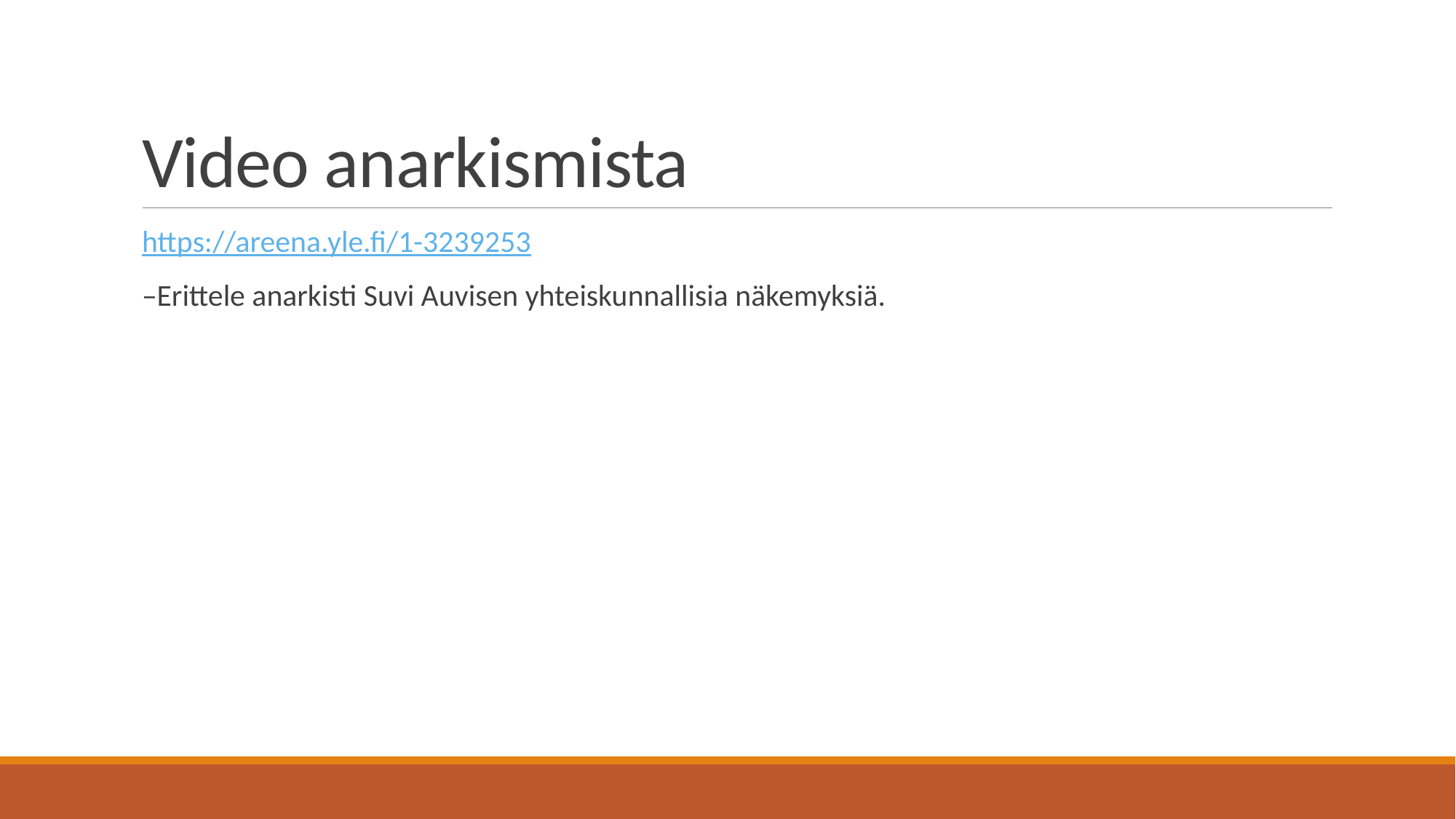

# Video anarkismista
https://areena.yle.fi/1-3239253
–Erittele anarkisti Suvi Auvisen yhteiskunnallisia näkemyksiä.